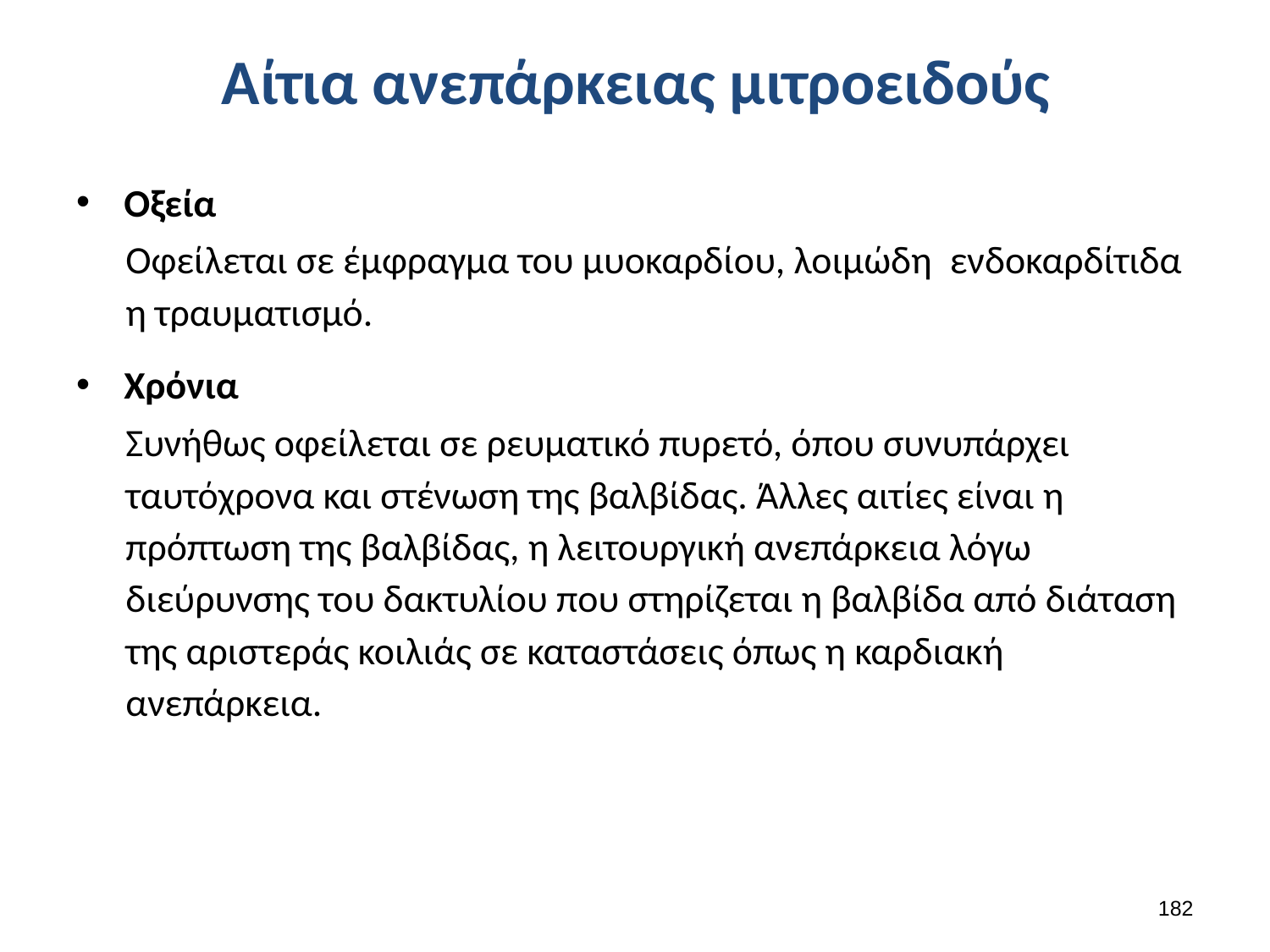

# Αίτια ανεπάρκειας μιτροειδούς
Οξεία
Οφείλεται σε έμφραγμα του μυοκαρδίου, λοιμώδη  ενδοκαρδίτιδα η τραυματισμό.
Χρόνια
Συνήθως οφείλεται σε ρευματικό πυρετό, όπου συνυπάρχει ταυτόχρονα και στένωση της βαλβίδας. Άλλες αιτίες είναι η πρόπτωση της βαλβίδας, η λειτουργική ανεπάρκεια λόγω διεύρυνσης του δακτυλίου που στηρίζεται η βαλβίδα από διάταση της αριστεράς κοιλιάς σε καταστάσεις όπως η καρδιακή ανεπάρκεια.

182